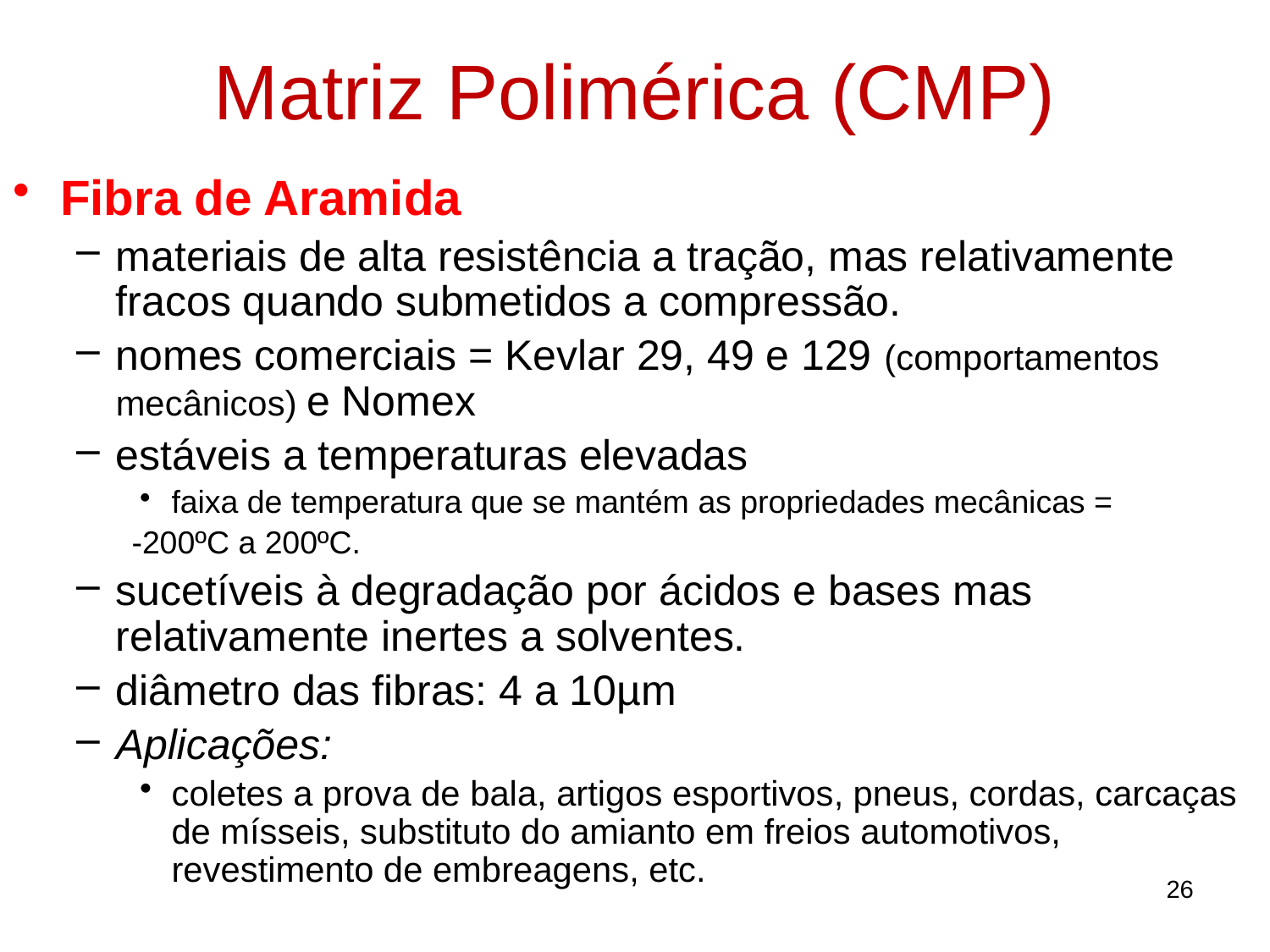

# Matriz Polimérica (CMP)
Fibra de Aramida
materiais de alta resistência a tração, mas relativamente fracos quando submetidos a compressão.
nomes comerciais = Kevlar 29, 49 e 129 (comportamentos mecânicos) e Nomex
estáveis a temperaturas elevadas
faixa de temperatura que se mantém as propriedades mecânicas =
-200ºC a 200ºC.
sucetíveis à degradação por ácidos e bases mas relativamente inertes a solventes.
diâmetro das fibras: 4 a 10µm
Aplicações:
coletes a prova de bala, artigos esportivos, pneus, cordas, carcaças de mísseis, substituto do amianto em freios automotivos, revestimento de embreagens, etc.
26